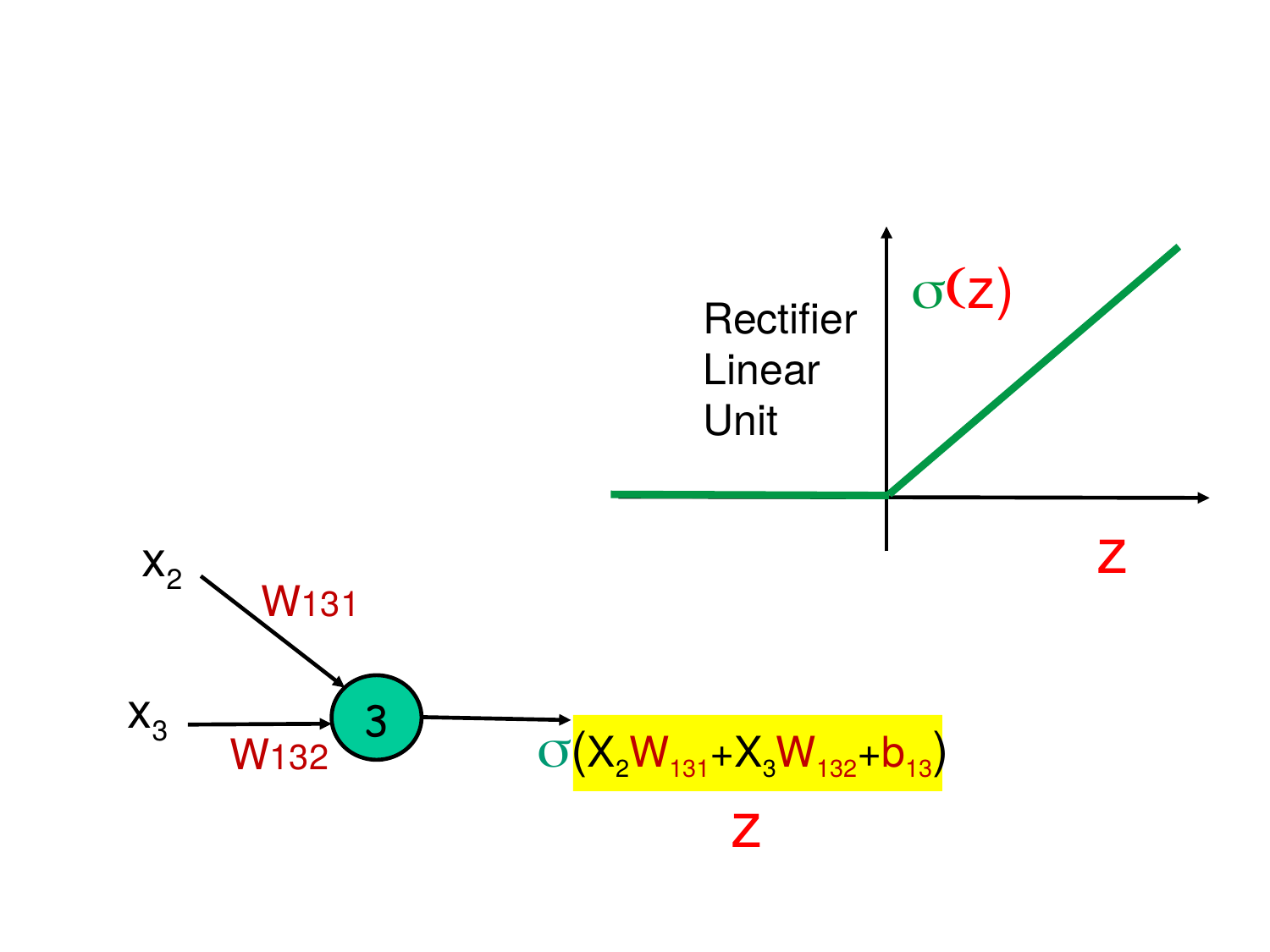

#
σ(z)
 z
Rectifier
Linear
Unit
x2
W131
x3
3
σ(X2W131+X3W132+b13)

W132
 z